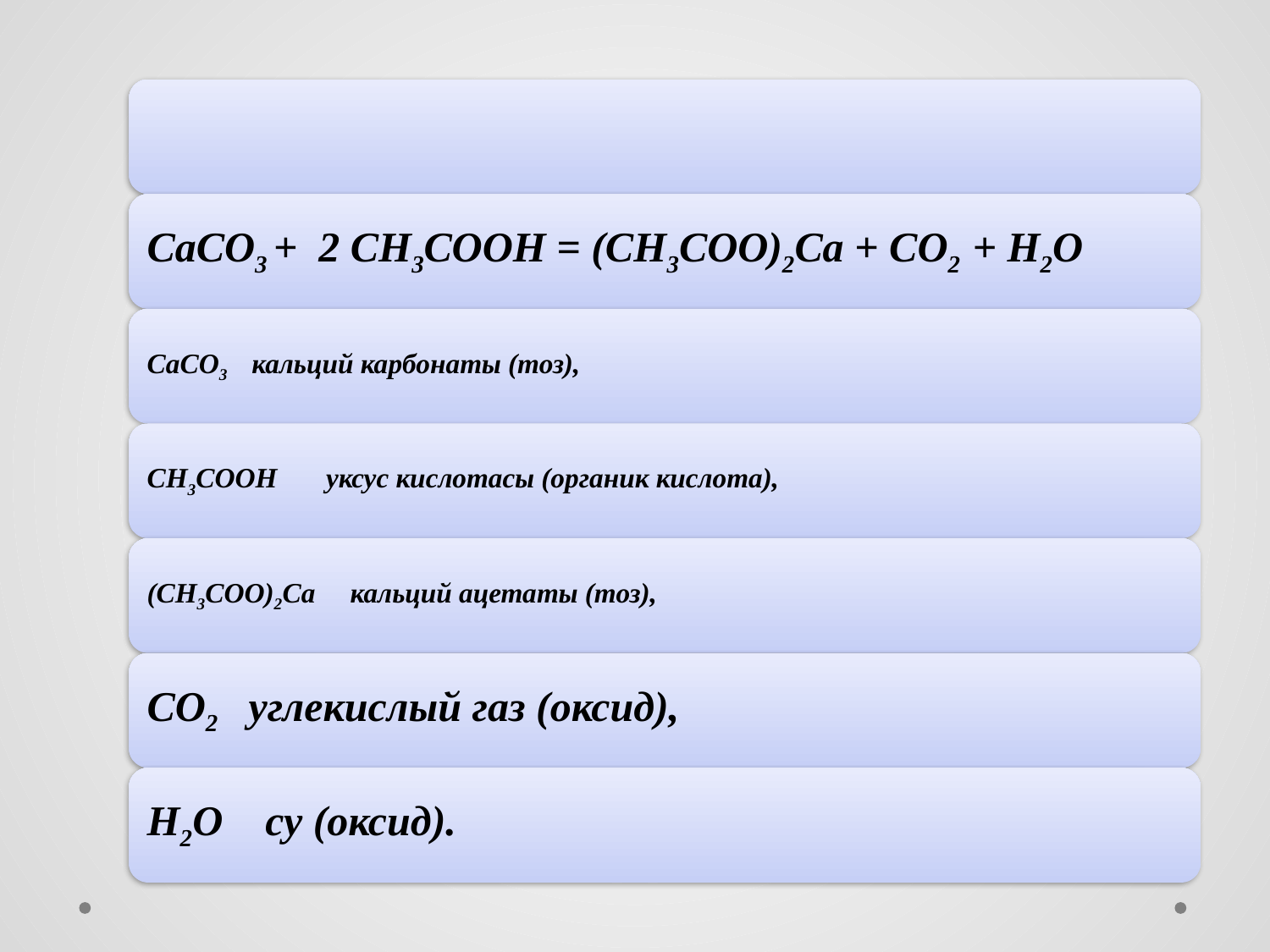

CaCO3 +  2 CH3COOH = (CH3COO)2Ca + CO2  + H2O
CaCO3      кальций карбонаты (тоз),
CO2     углекислый газ (оксид),
H2O    су (оксид).